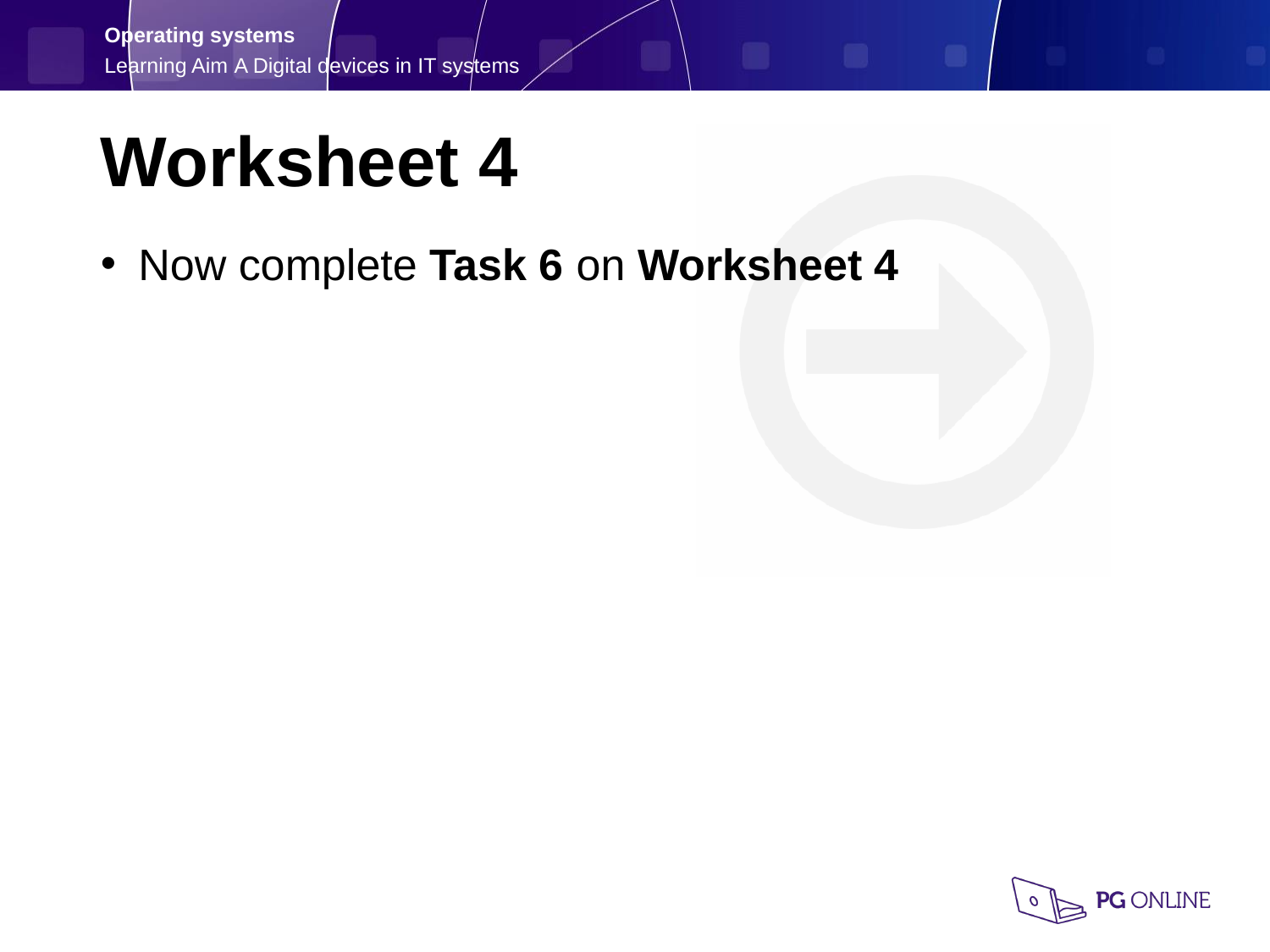

Worksheet 4
Now complete Task 6 on Worksheet 4